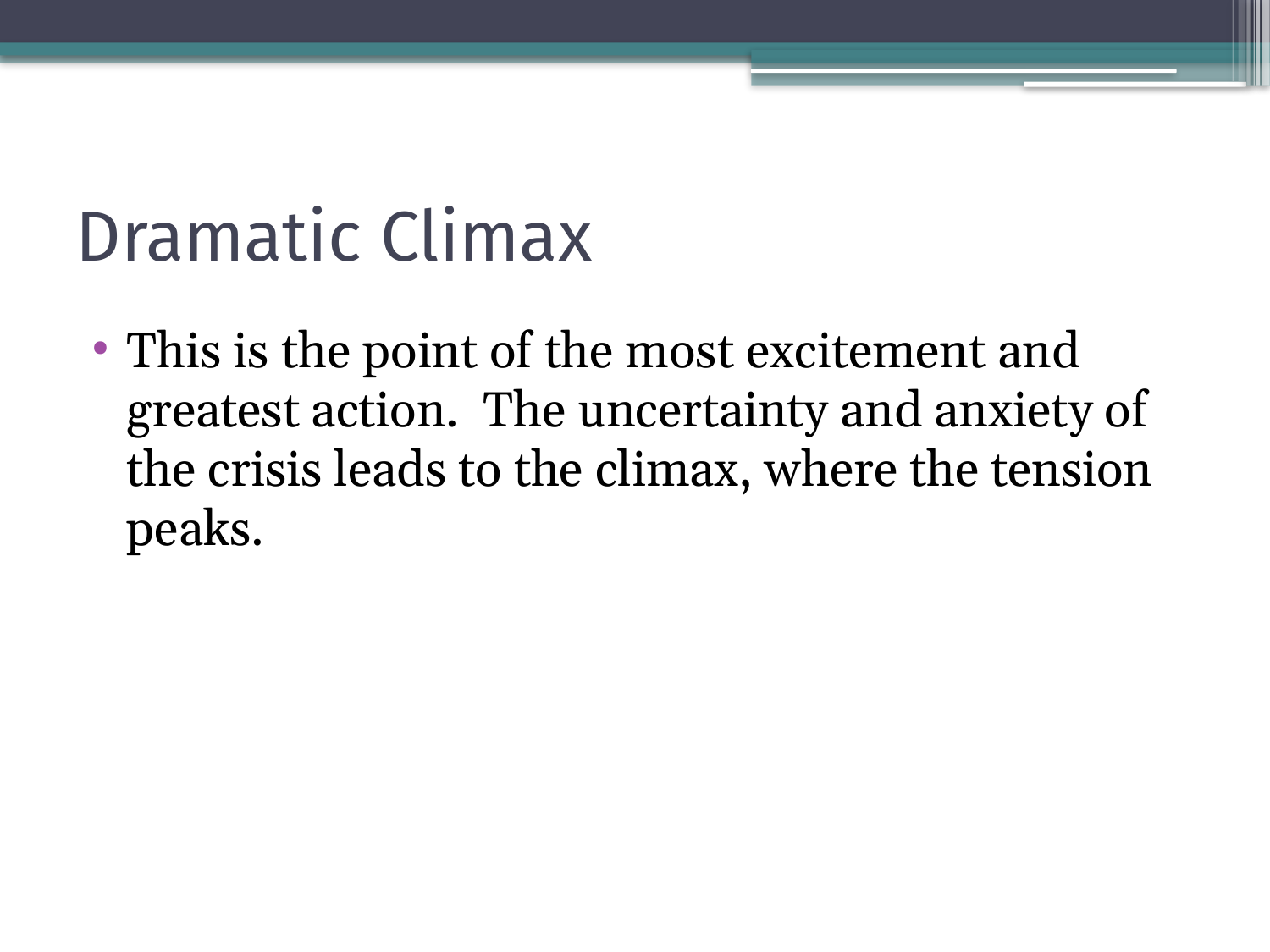

# Dramatic Climax
This is the point of the most excitement and greatest action.  The uncertainty and anxiety of the crisis leads to the climax, where the tension peaks.